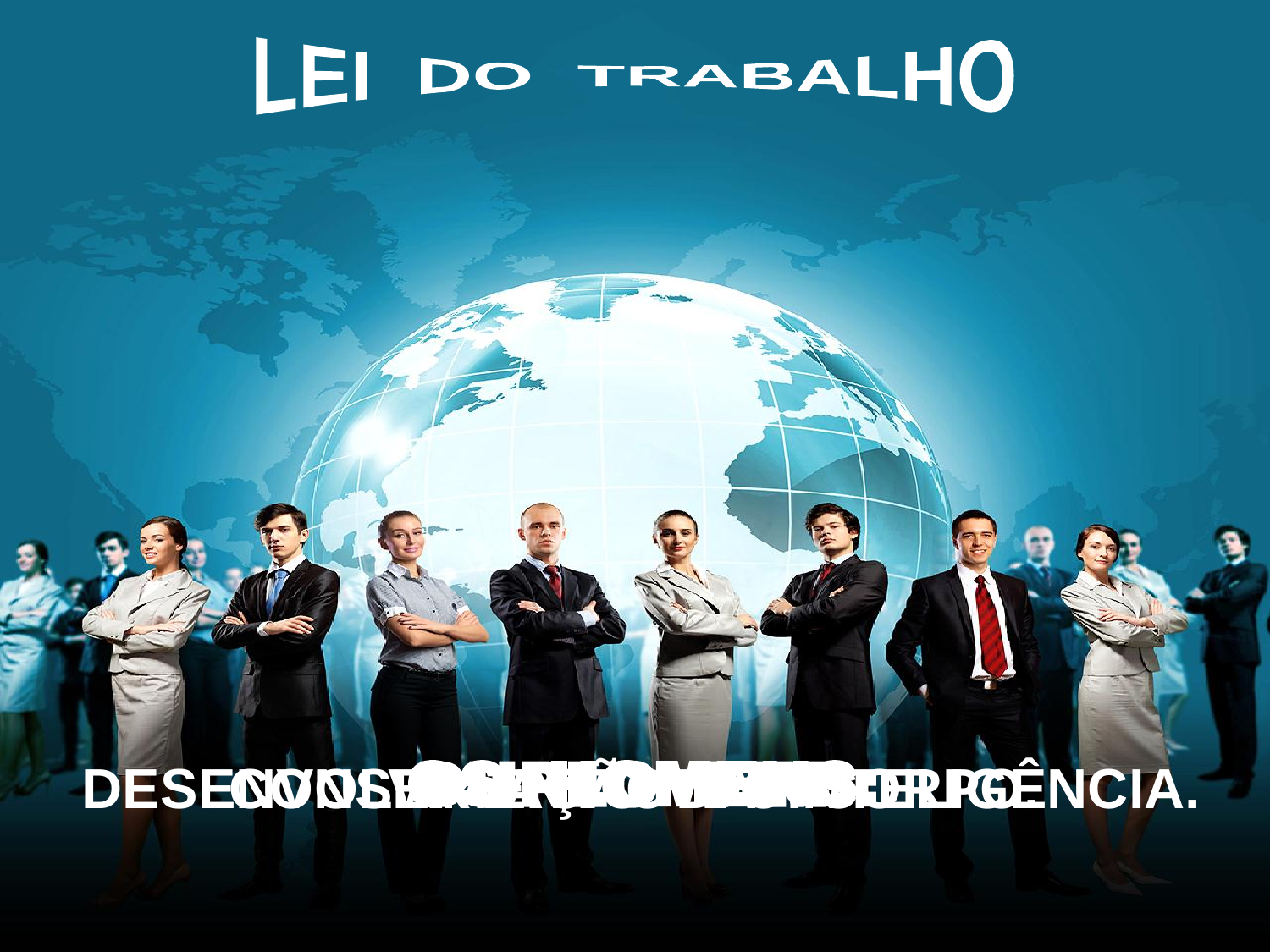

LEI  DO  TRABALHO
 OS  HOMENS:
DUPLO  FIM:
 DESENVOLVIMENTO  DA  INTELIGÊNCIA.
CONSERVAÇÃO  DO  CORPO.